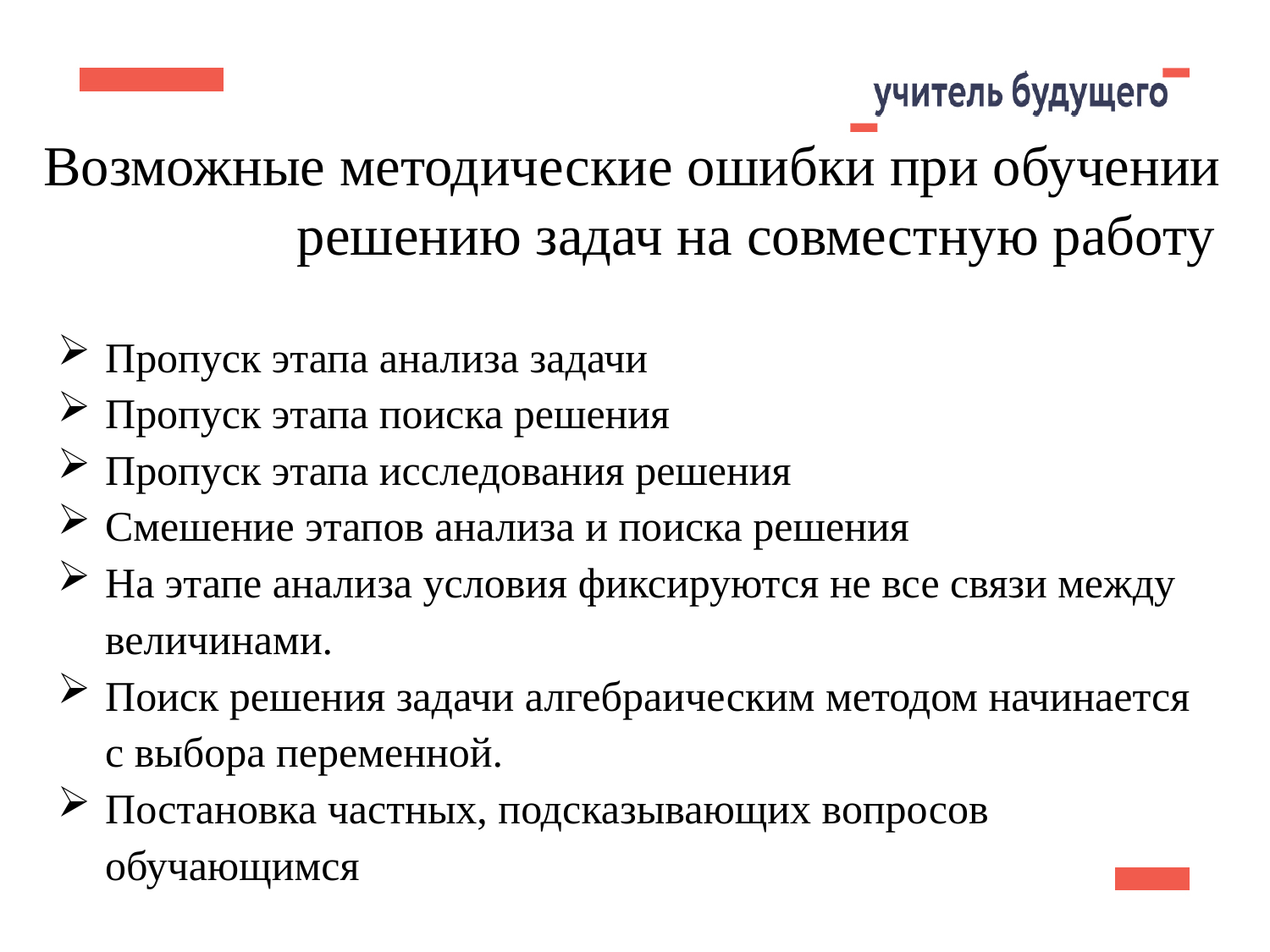

27
 Возможные методические ошибки при обучении
                   решению задач на совместную работу
Пропуск этапа анализа задачи
Пропуск этапа поиска решения
Пропуск этапа исследования решения
Смешение этапов анализа и поиска решения
На этапе анализа условия фиксируются не все связи между величинами.
Поиск решения задачи алгебраическим методом начинается с выбора переменной.
Постановка частных, подсказывающих вопросов обучающимся